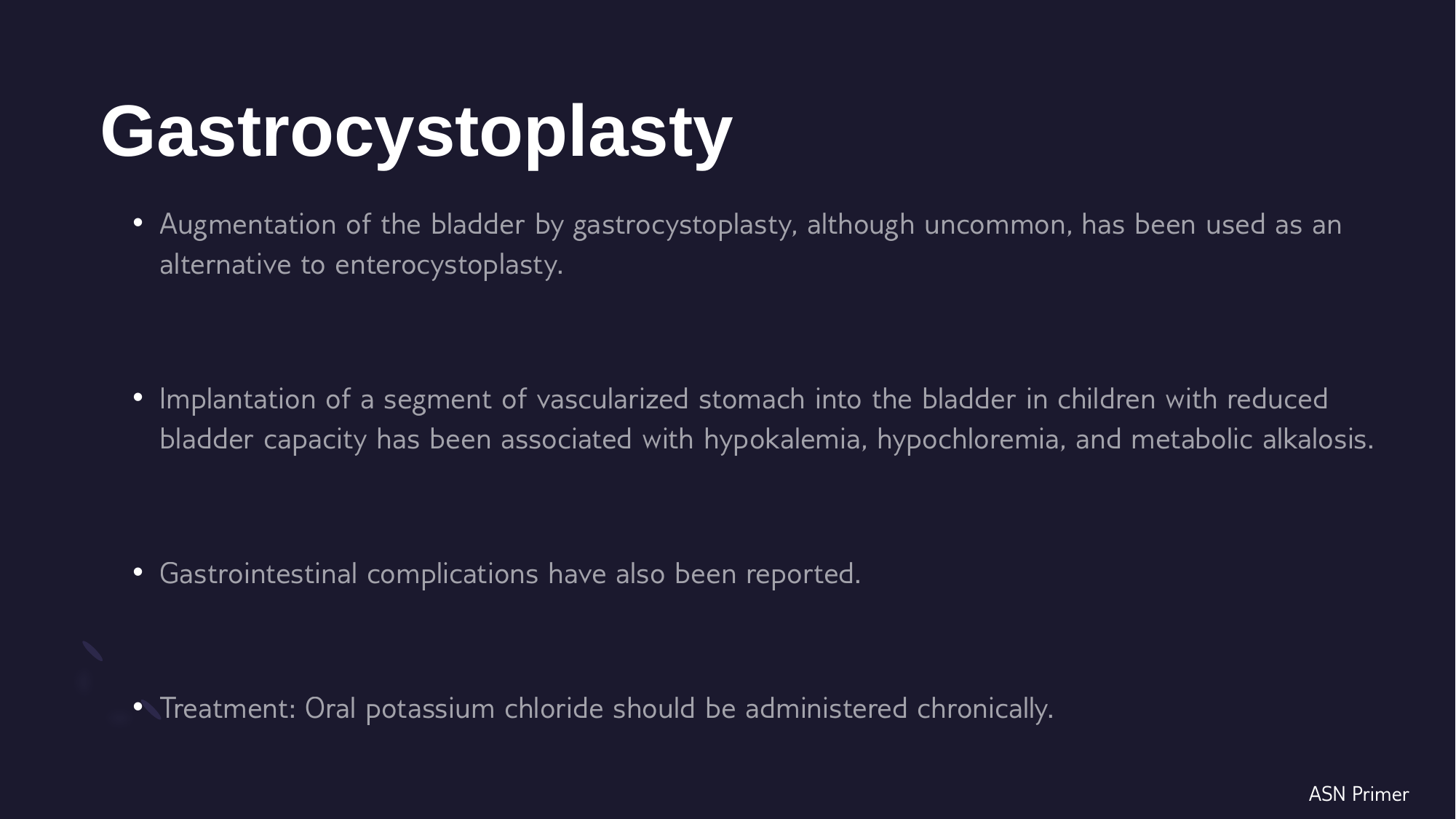

# Gastrocystoplasty
Augmentation of the bladder by gastrocystoplasty, although uncommon, has been used as an alternative to enterocystoplasty.

Implantation of a segment of vascularized stomach into the bladder in children with reduced bladder capacity has been associated with hypokalemia, hypochloremia, and metabolic alkalosis.

Gastrointestinal complications have also been reported.

Treatment: Oral potassium chloride should be administered chronically.
ASN Primer